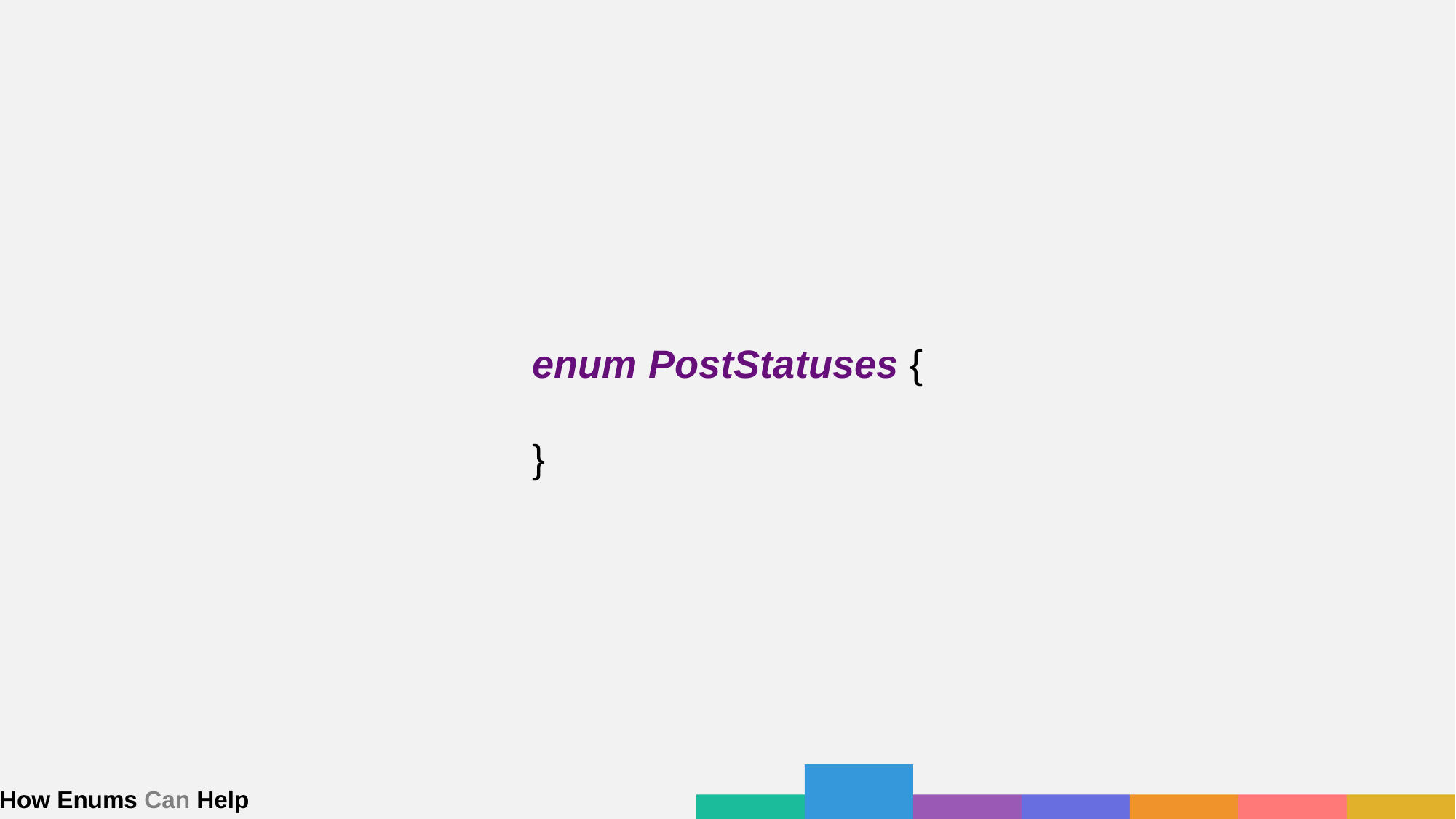

enum PostStatuses {
}

How Enums Can Help